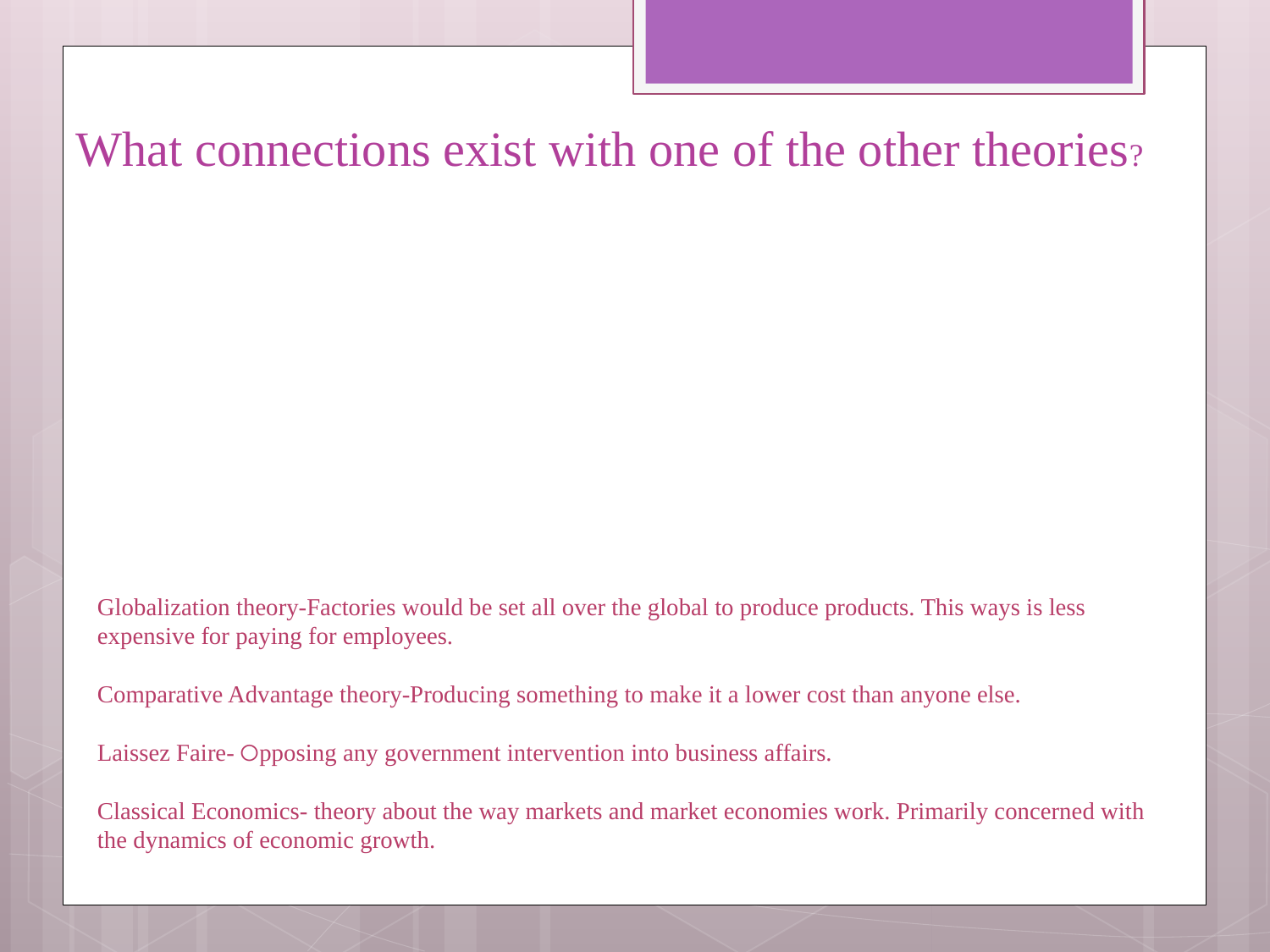

What connections exist with one of the other theories?
# Globalization theory-Factories would be set all over the global to produce products. This ways is less expensive for paying for employees. Comparative Advantage theory-Producing something to make it a lower cost than anyone else. Laissez Faire- Opposing any government intervention into business affairs. Classical Economics- theory about the way markets and market economies work. Primarily concerned with the dynamics of economic growth.